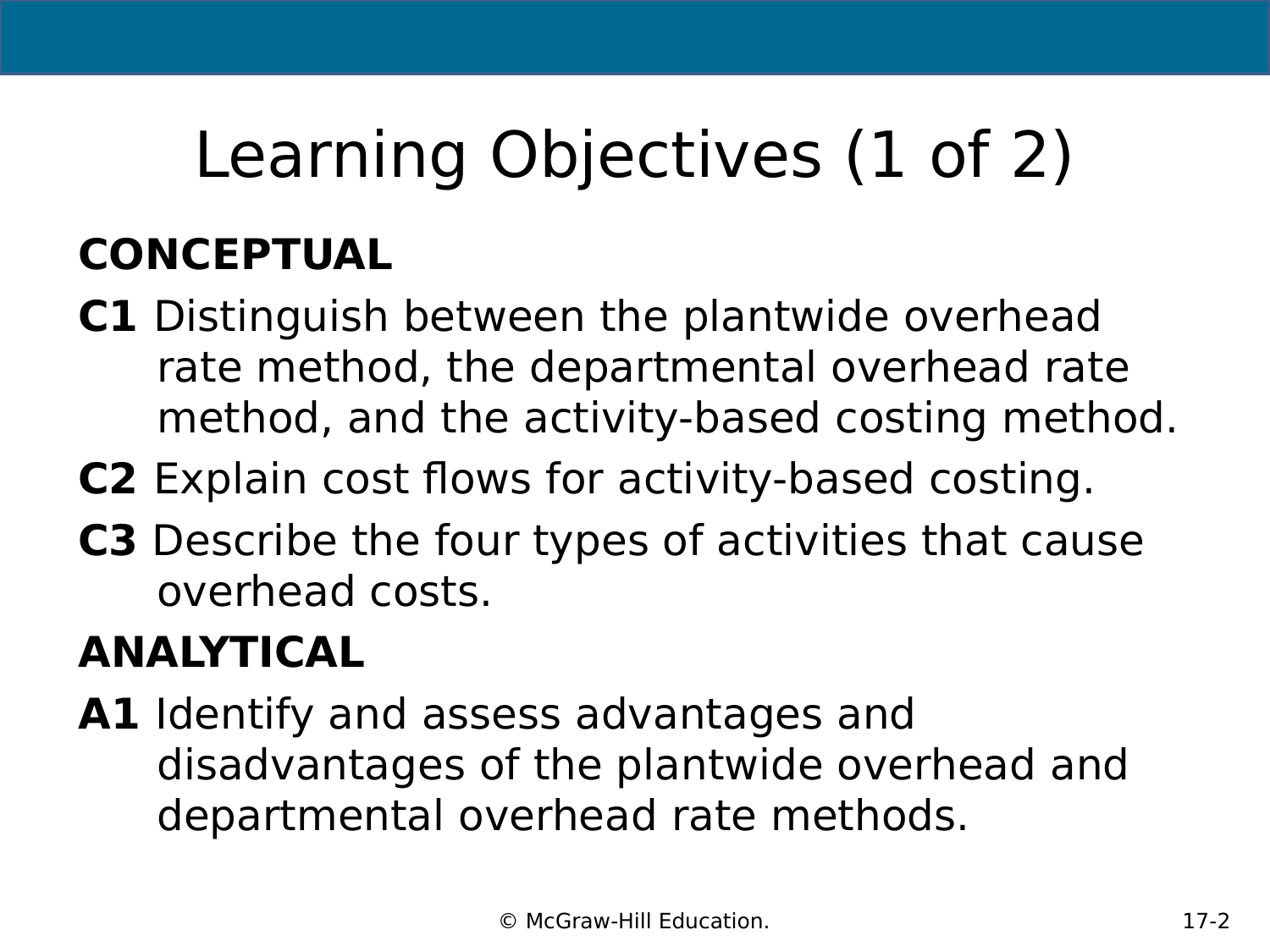

# Learning Objectives (1 of 2)
CONCEPTUAL
C1 Distinguish between the plantwide overhead rate method, the departmental overhead rate method, and the activity-based costing method.
C2 Explain cost flows for activity-based costing.
C3 Describe the four types of activities that cause overhead costs.
ANALYTICAL
A1 Identify and assess advantages and disadvantages of the plantwide overhead and departmental overhead rate methods.